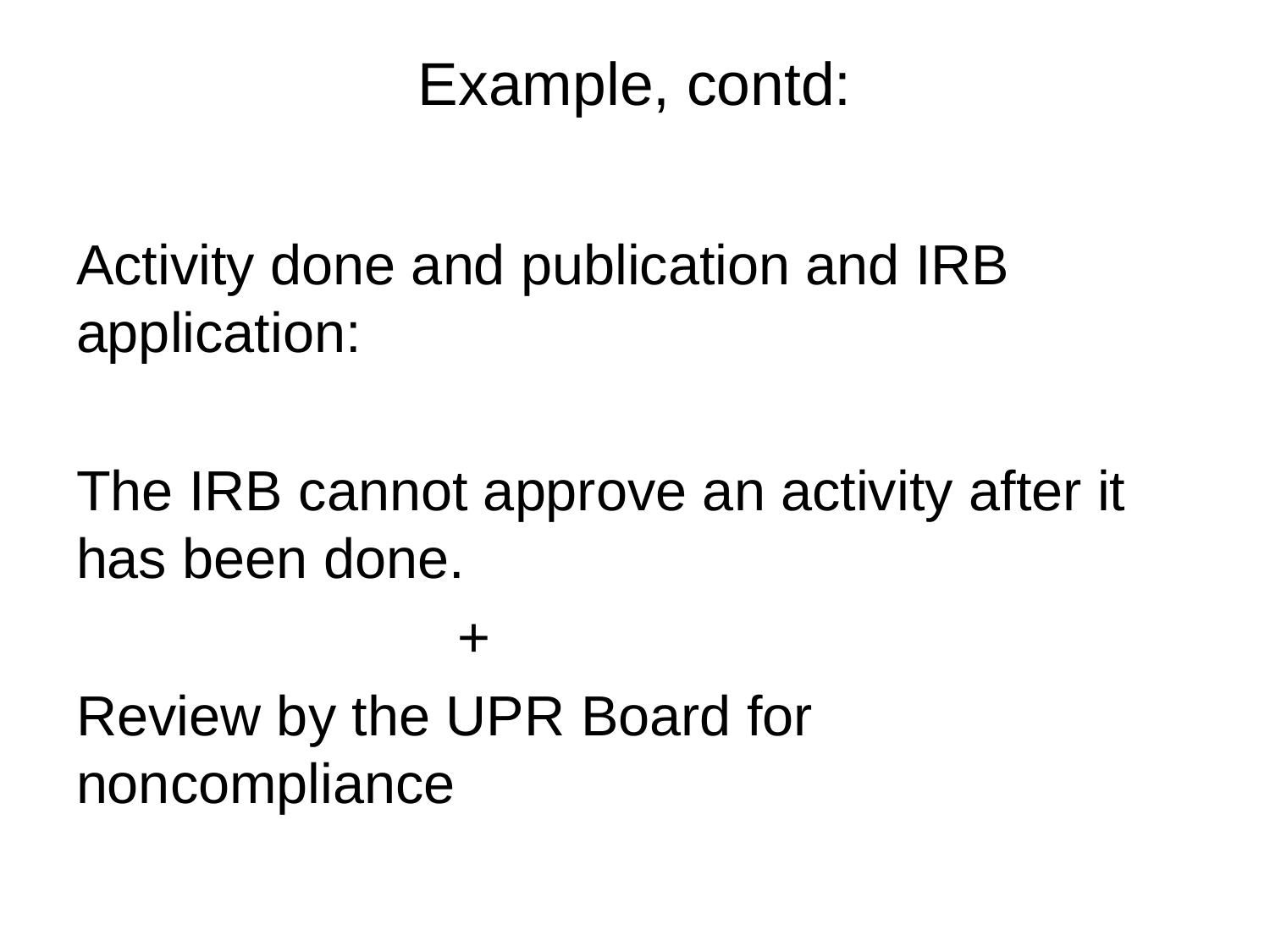

# Example, contd:
Activity done and publication and IRB application:

The IRB cannot approve an activity after it has been done.
			+
Review by the UPR Board for noncompliance